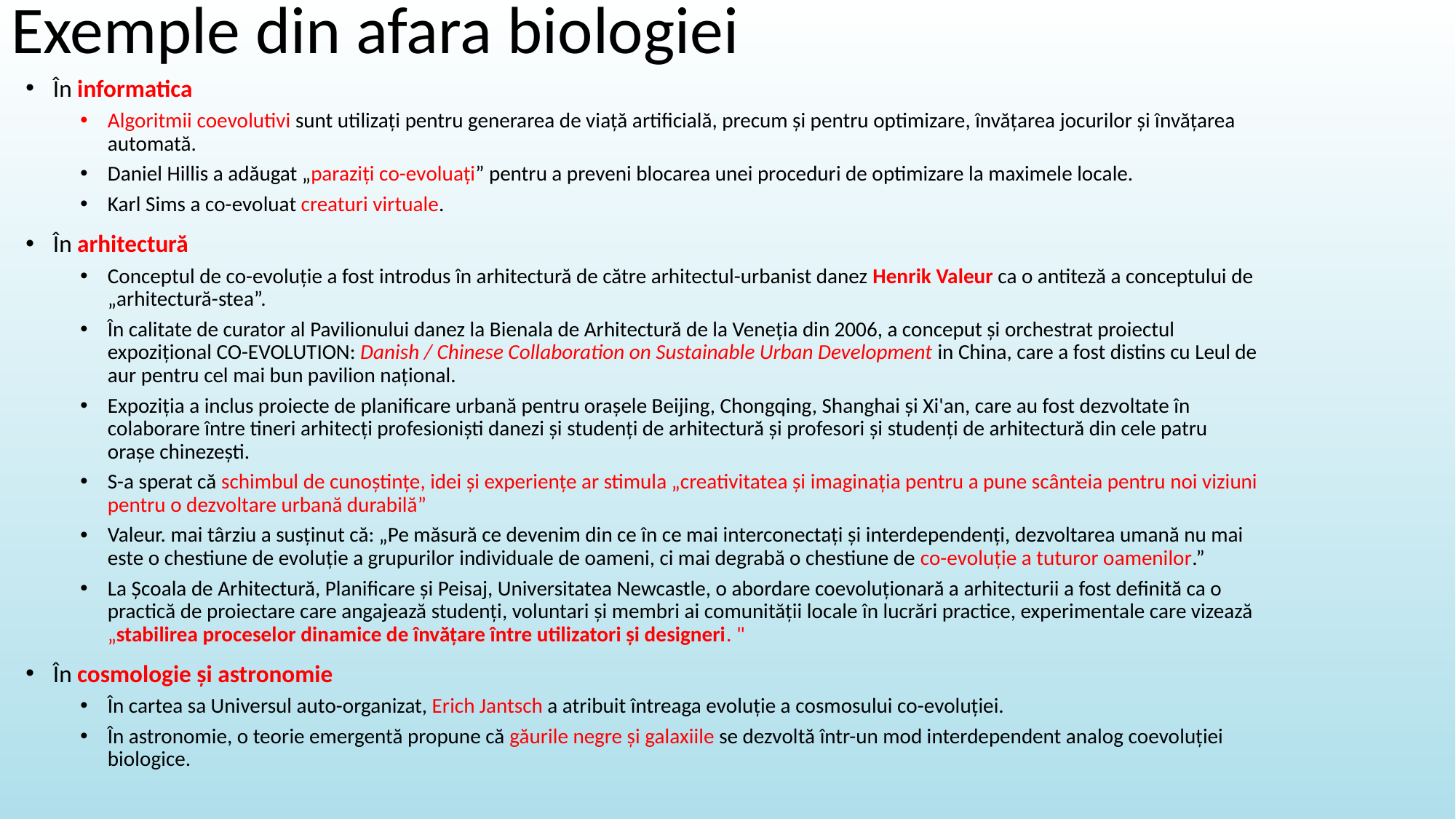

# Exemple din afara biologiei
În informatica
Algoritmii coevolutivi sunt utilizați pentru generarea de viață artificială, precum și pentru optimizare, învățarea jocurilor și învățarea automată.
Daniel Hillis a adăugat „paraziți co-evoluați” pentru a preveni blocarea unei proceduri de optimizare la maximele locale.
Karl Sims a co-evoluat creaturi virtuale.
În arhitectură
Conceptul de co-evoluție a fost introdus în arhitectură de către arhitectul-urbanist danez Henrik Valeur ca o antiteză a conceptului de „arhitectură-stea”.
În calitate de curator al Pavilionului danez la Bienala de Arhitectură de la Veneția din 2006, a conceput și orchestrat proiectul expozițional CO-EVOLUTION: Danish / Chinese Collaboration on Sustainable Urban Development in China, care a fost distins cu Leul de aur pentru cel mai bun pavilion național.
Expoziția a inclus proiecte de planificare urbană pentru orașele Beijing, Chongqing, Shanghai și Xi'an, care au fost dezvoltate în colaborare între tineri arhitecți profesioniști danezi și studenți de arhitectură și profesori și studenți de arhitectură din cele patru orașe chinezești.
S-a sperat că schimbul de cunoștințe, idei și experiențe ar stimula „creativitatea și imaginația pentru a pune scânteia pentru noi viziuni pentru o dezvoltare urbană durabilă”
Valeur. mai târziu a susținut că: „Pe măsură ce devenim din ce în ce mai interconectați și interdependenți, dezvoltarea umană nu mai este o chestiune de evoluție a grupurilor individuale de oameni, ci mai degrabă o chestiune de co-evoluție a tuturor oamenilor.”
La Școala de Arhitectură, Planificare și Peisaj, Universitatea Newcastle, o abordare coevoluționară a arhitecturii a fost definită ca o practică de proiectare care angajează studenți, voluntari și membri ai comunității locale în lucrări practice, experimentale care vizează „stabilirea proceselor dinamice de învățare între utilizatori și designeri. "
În cosmologie și astronomie
În cartea sa Universul auto-organizat, Erich Jantsch a atribuit întreaga evoluție a cosmosului co-evoluției.
În astronomie, o teorie emergentă propune că găurile negre și galaxiile se dezvoltă într-un mod interdependent analog coevoluției biologice.